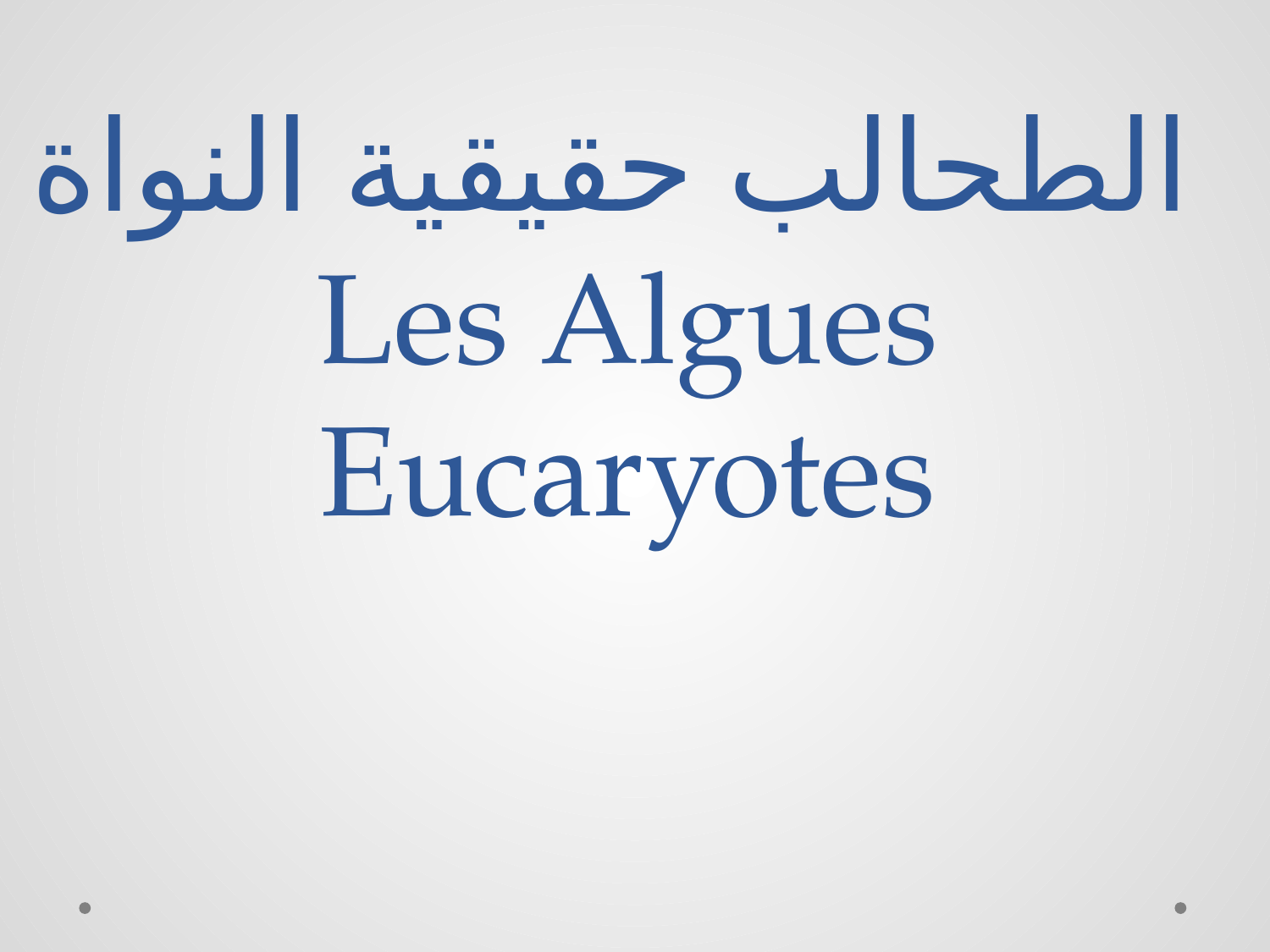

# الطحالب حقيقية النواة Les Algues Eucaryotes